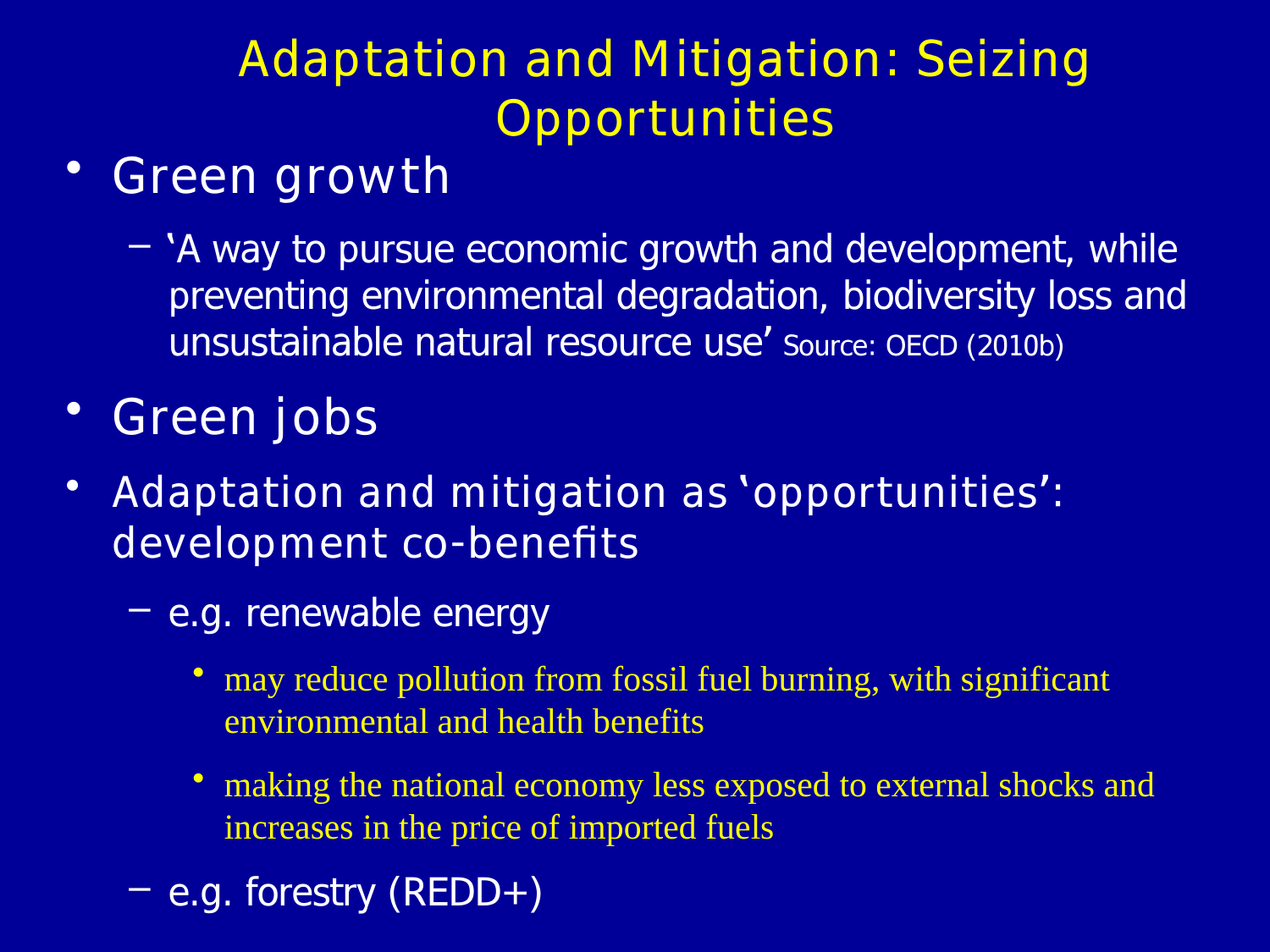

# Adaptation and Mitigation: Seizing Opportunities
Green growth
‘A way to pursue economic growth and development, while preventing environmental degradation, biodiversity loss and unsustainable natural resource use’ Source: OECD (2010b)
Green jobs
Adaptation and mitigation as ‘opportunities’: development co-benefits
e.g. renewable energy
may reduce pollution from fossil fuel burning, with significant environmental and health benefits
making the national economy less exposed to external shocks and increases in the price of imported fuels
e.g. forestry (REDD+)